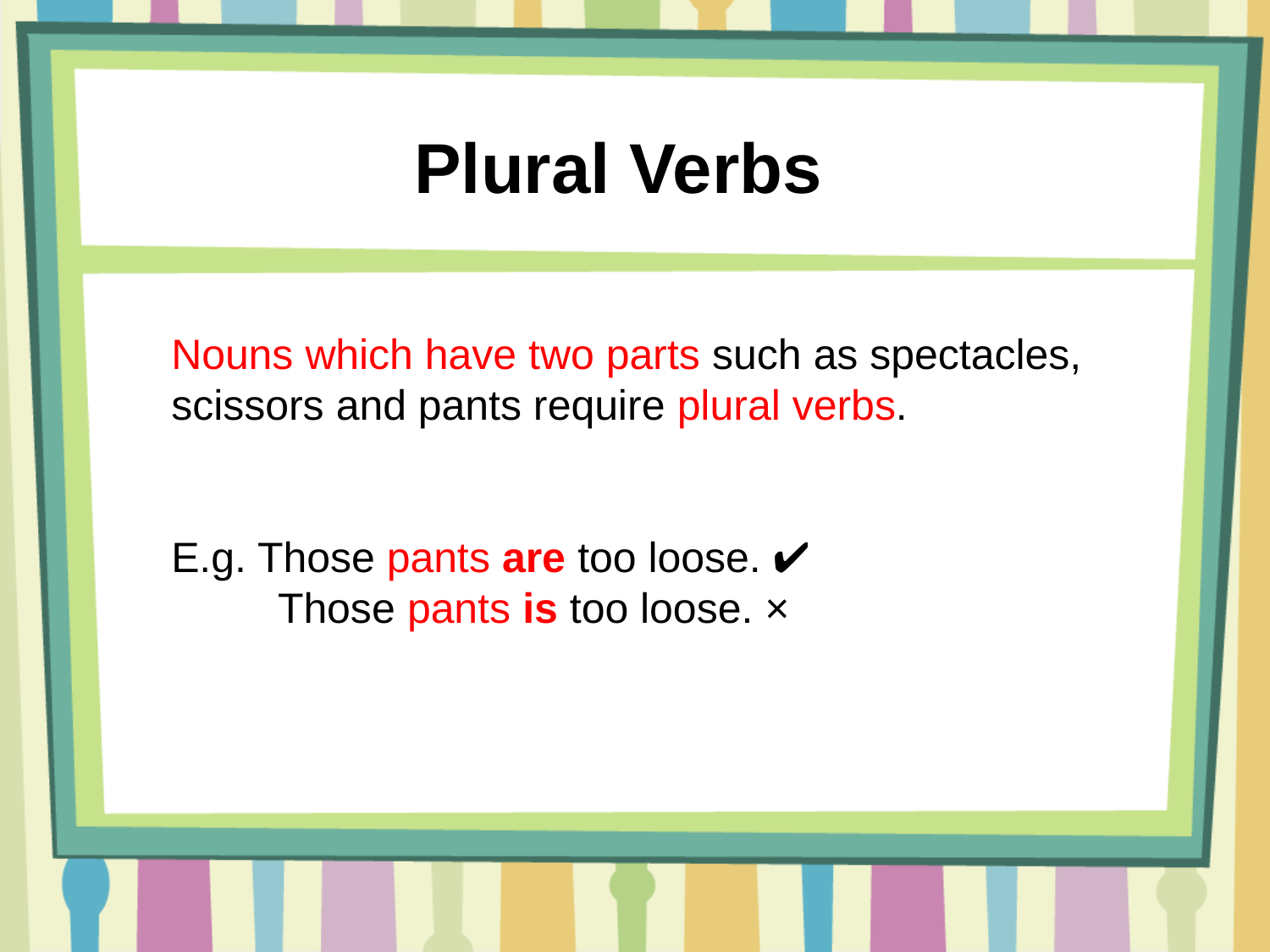

Plural Verbs
Nouns which have two parts such as spectacles, scissors and pants require plural verbs.

E.g. Those pants are too loose. ✔
         Those pants is too loose. ×